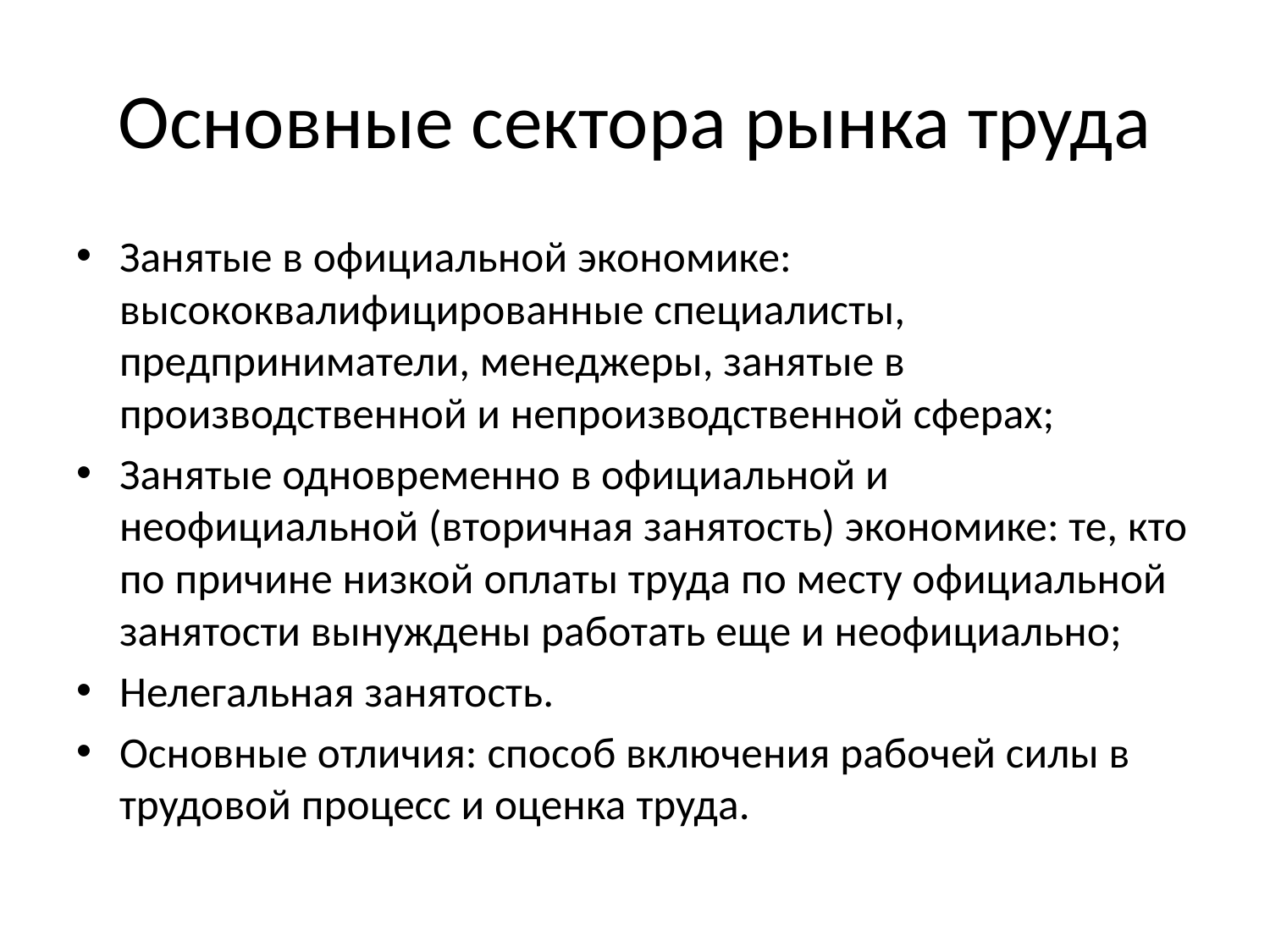

# Основные сектора рынка труда
Занятые в официальной экономике: высококвалифицированные специалисты, предприниматели, менеджеры, занятые в производственной и непроизводственной сферах;
Занятые одновременно в официальной и неофициальной (вторичная занятость) экономике: те, кто по причине низкой оплаты труда по месту официальной занятости вынуждены работать еще и неофициально;
Нелегальная занятость.
Основные отличия: способ включения рабочей силы в трудовой процесс и оценка труда.